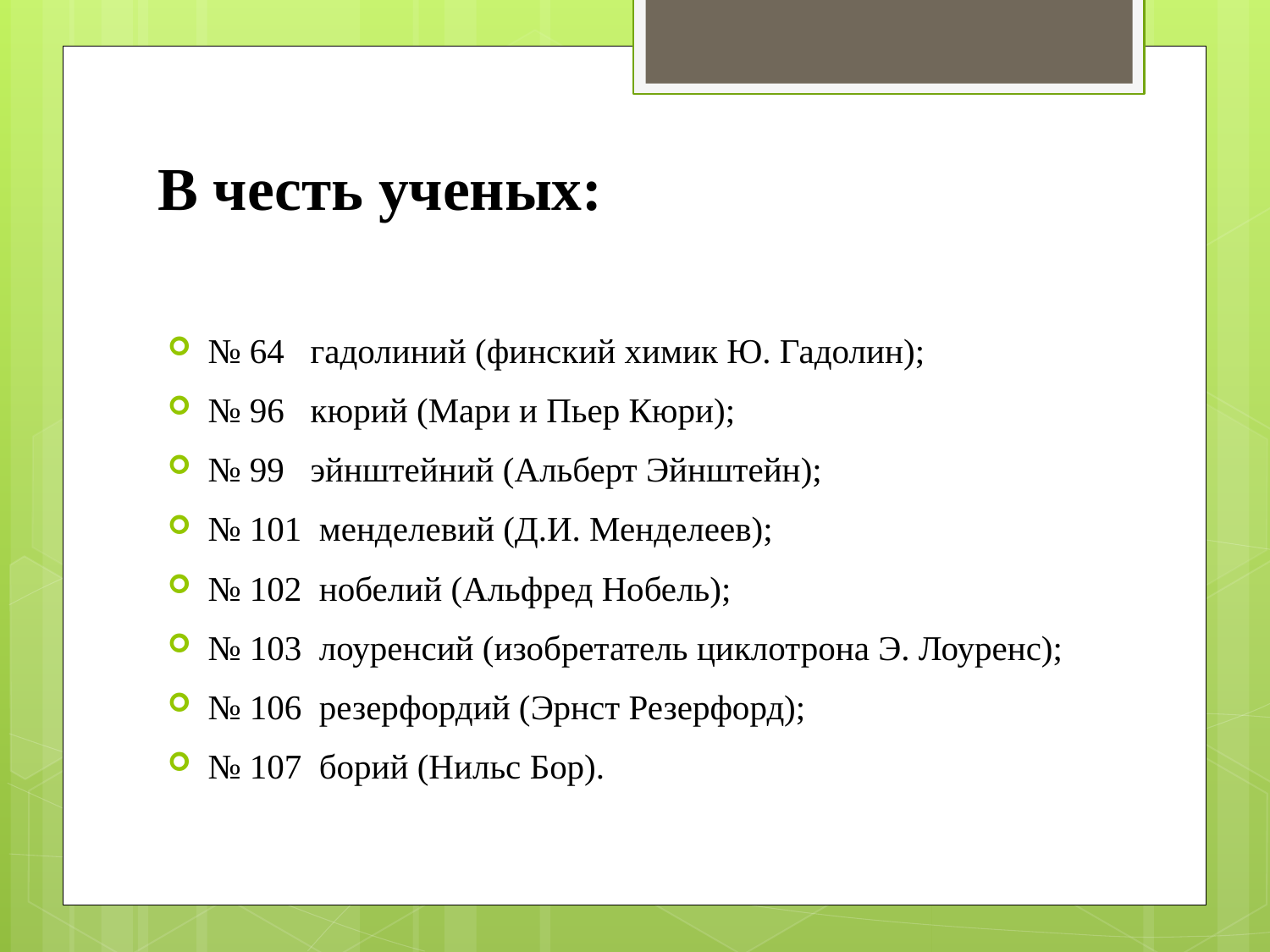

# В честь ученых:
№ 64   гадолиний (финский химик Ю. Гадолин);
№ 96   кюрий (Мари и Пьер Кюри);
№ 99   эйнштейний (Альберт Эйнштейн);
№ 101  менделевий (Д.И. Менделеев);
№ 102  нобелий (Альфред Нобель);
№ 103  лоуренсий (изобретатель циклотрона Э. Лоуренс);
№ 106  резерфордий (Эрнст Резерфорд);
№ 107  борий (Нильс Бор).